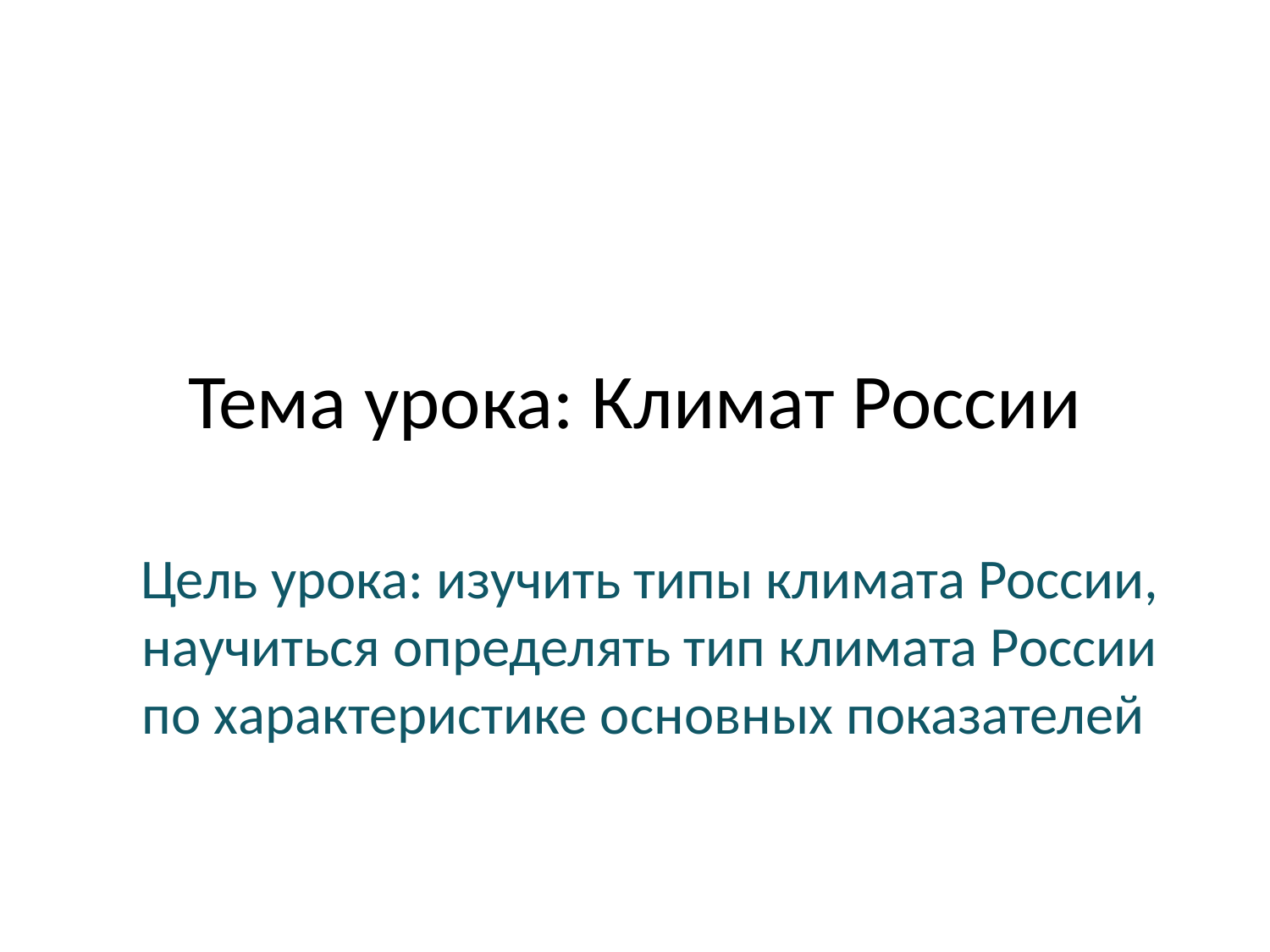

# Тема урока: Климат России
Цель урока: изучить типы климата России, научиться определять тип климата России по характеристике основных показателей